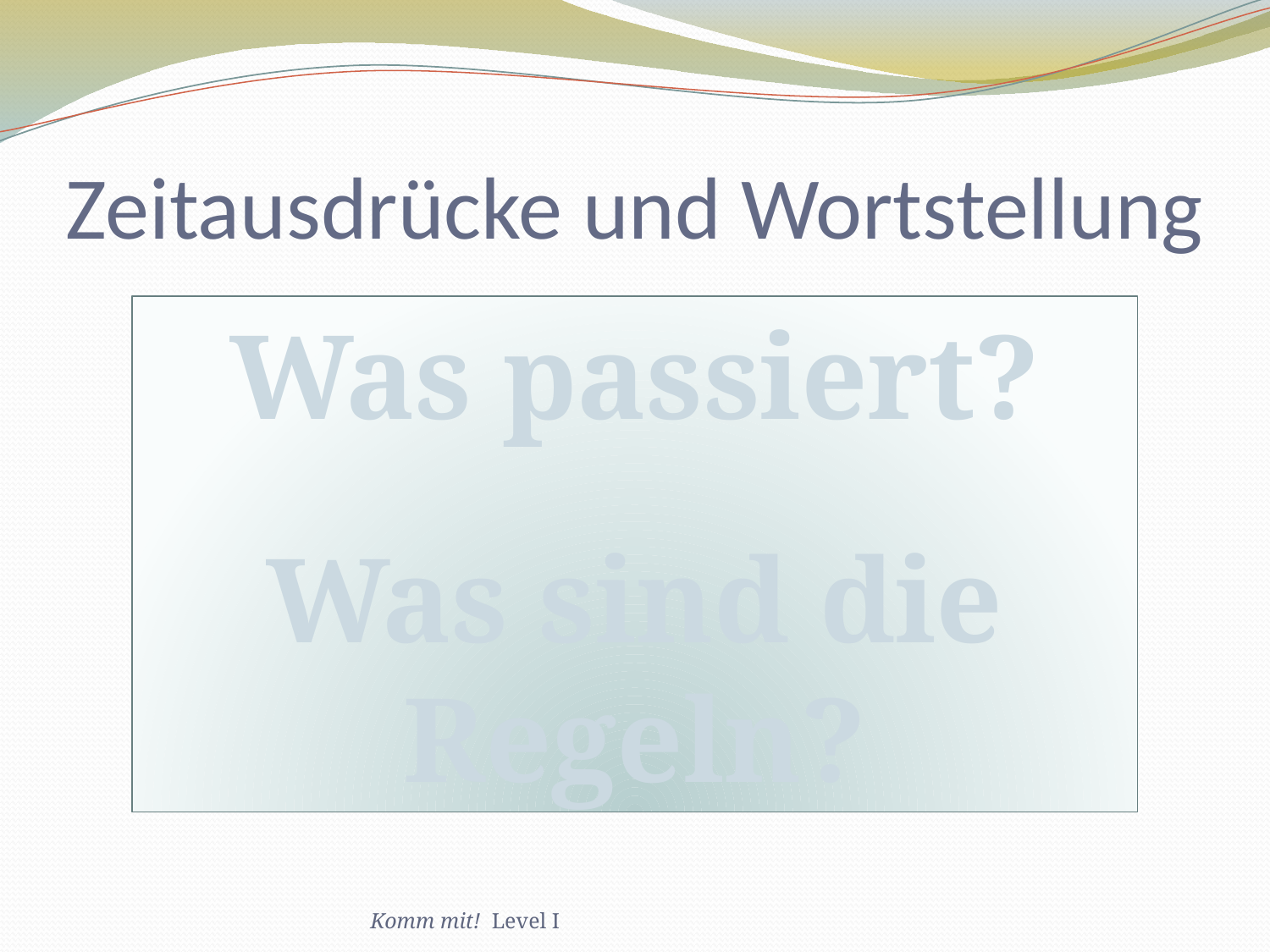

# Zeitausdrücke und Wortstellung
Was passiert?

Was sind die Regeln?
Komm mit!  Level I